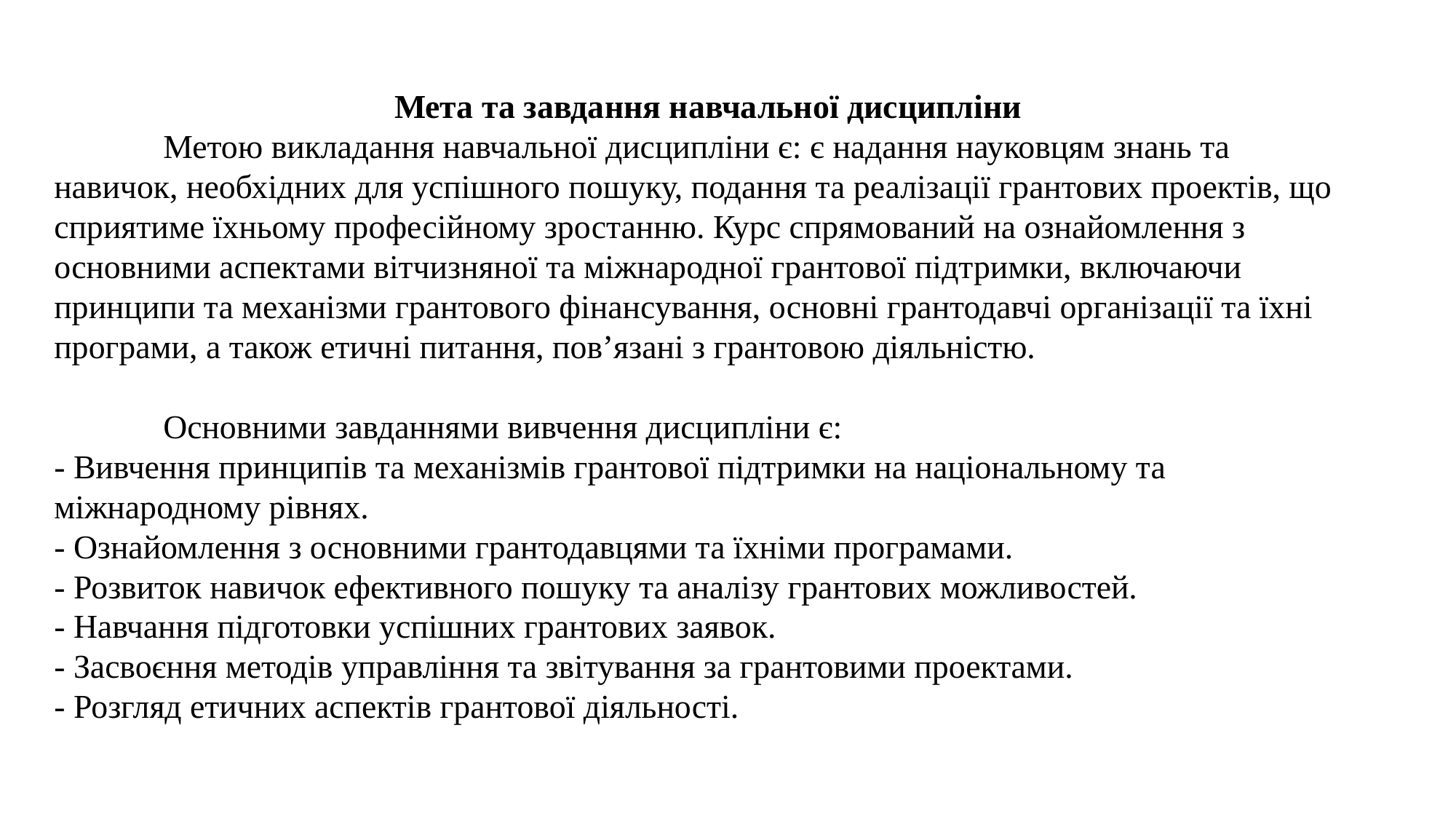

Мета та завдання навчальної дисципліни
	Метою викладання навчальної дисципліни є: є надання науковцям знань та навичок, необхідних для успішного пошуку, подання та реалізації грантових проектів, що сприятиме їхньому професійному зростанню. Курс спрямований на ознайомлення з основними аспектами вітчизняної та міжнародної грантової підтримки, включаючи принципи та механізми грантового фінансування, основні грантодавчі організації та їхні програми, а також етичні питання, пов’язані з грантовою діяльністю.

	Основними завданнями вивчення дисципліни є:
- Вивчення принципів та механізмів грантової підтримки на національному та міжнародному рівнях.
- Ознайомлення з основними грантодавцями та їхніми програмами.
- Розвиток навичок ефективного пошуку та аналізу грантових можливостей.
- Навчання підготовки успішних грантових заявок.
- Засвоєння методів управління та звітування за грантовими проектами.
- Розгляд етичних аспектів грантової діяльності.